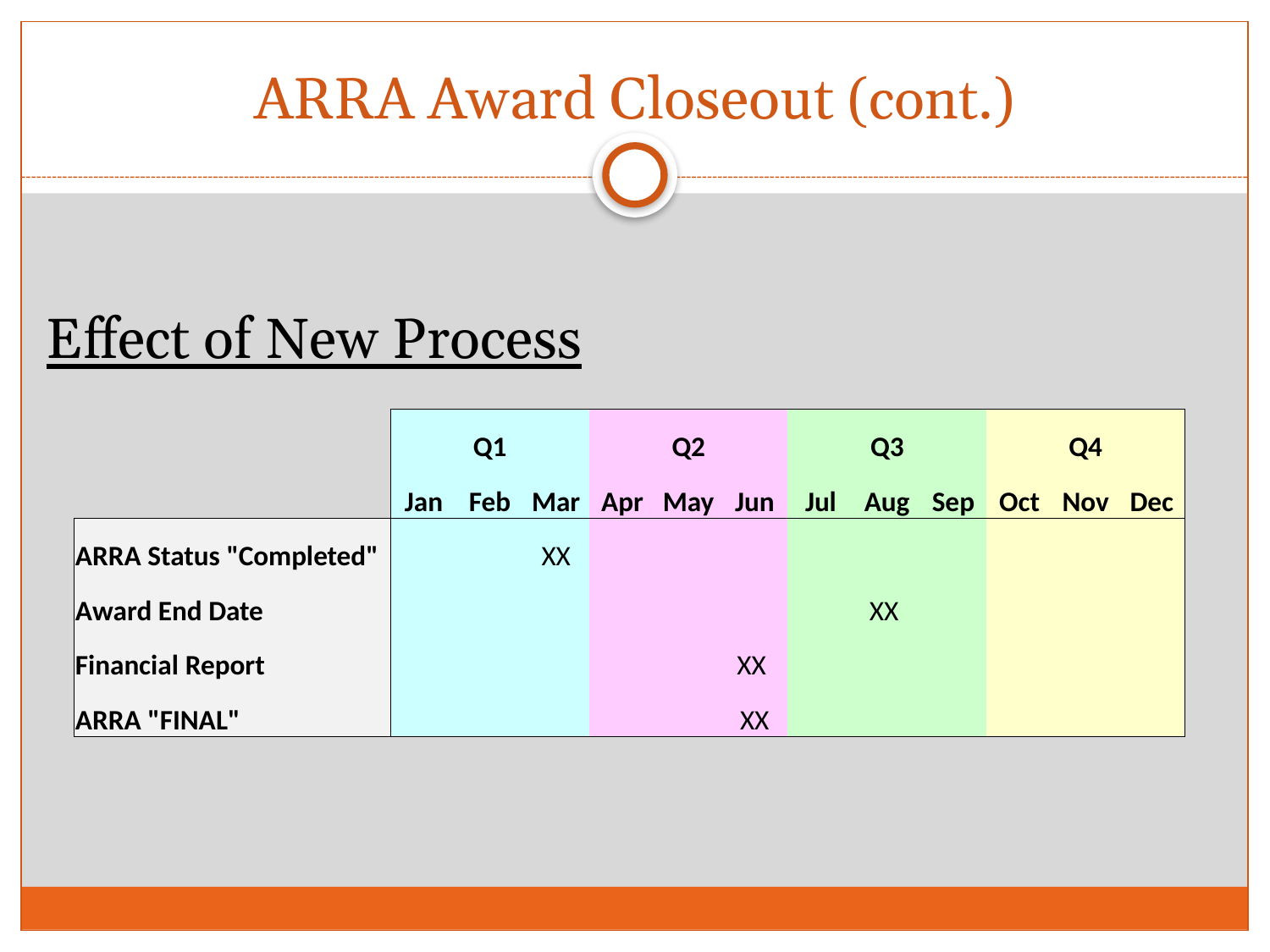

# ARRA Award Closeout (cont.)
Effect of New Process
|  |  | Q1 |  |  | Q2 |  |  | Q3 |  |  | Q4 |  |
| --- | --- | --- | --- | --- | --- | --- | --- | --- | --- | --- | --- | --- |
|  | Jan | Feb | Mar | Apr | May | Jun | Jul | Aug | Sep | Oct | Nov | Dec |
| ARRA Status "Completed" |  |  | XX |  |  |  |  |  |  |  |  |  |
| Award End Date |  |  |  |  |  |  |  | XX |  |  |  |  |
| Financial Report |  |  |  |  |  | XX |  |  |  |  |  |  |
| ARRA "FINAL" |  |  |  |  |  | XX |  |  |  |  |  |  |